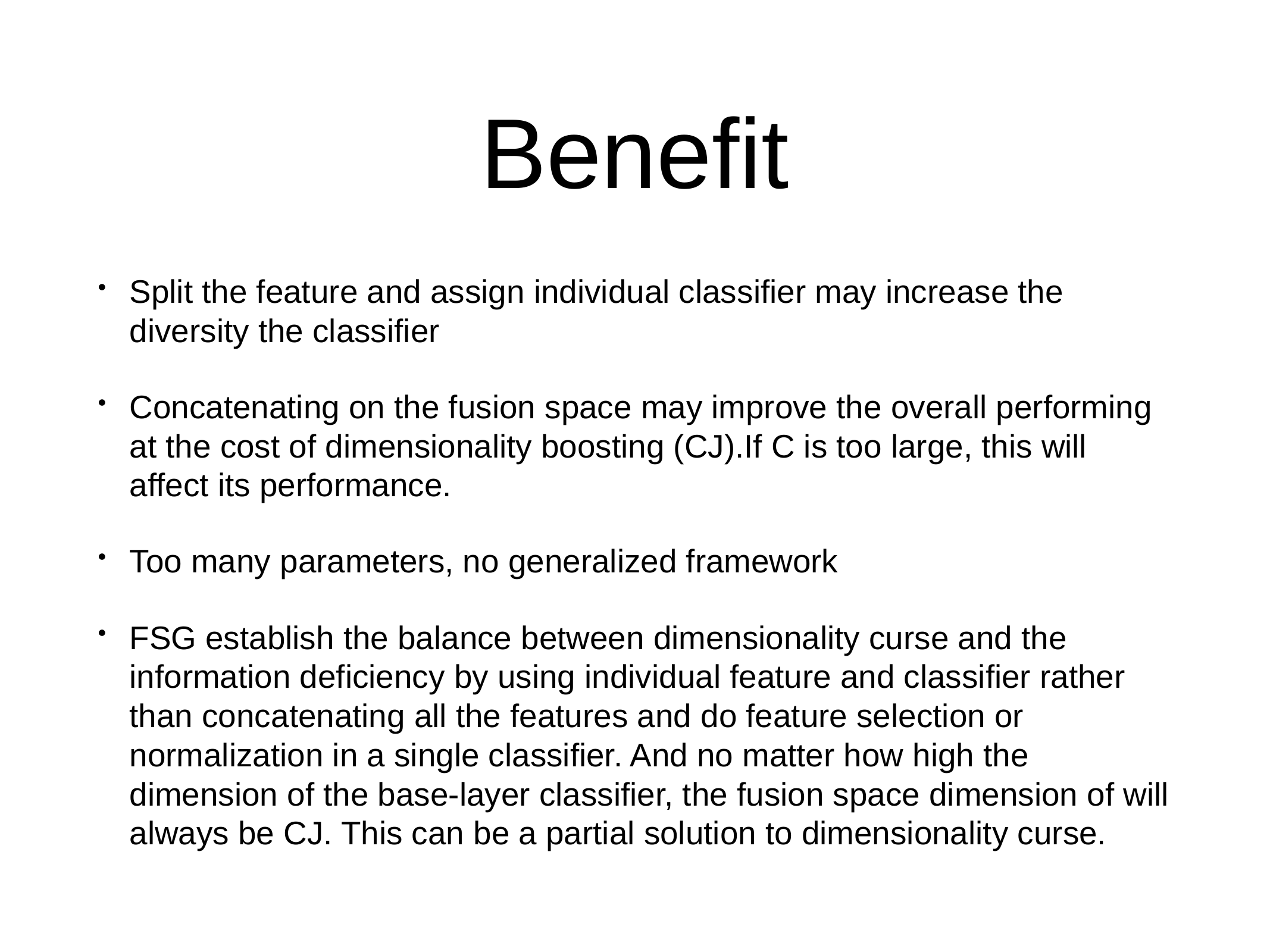

# Benefit
Split the feature and assign individual classifier may increase the diversity the classifier
Concatenating on the fusion space may improve the overall performing at the cost of dimensionality boosting (CJ).If C is too large, this will affect its performance.
Too many parameters, no generalized framework
FSG establish the balance between dimensionality curse and the information deficiency by using individual feature and classifier rather than concatenating all the features and do feature selection or normalization in a single classifier. And no matter how high the dimension of the base-layer classifier, the fusion space dimension of will always be CJ. This can be a partial solution to dimensionality curse.